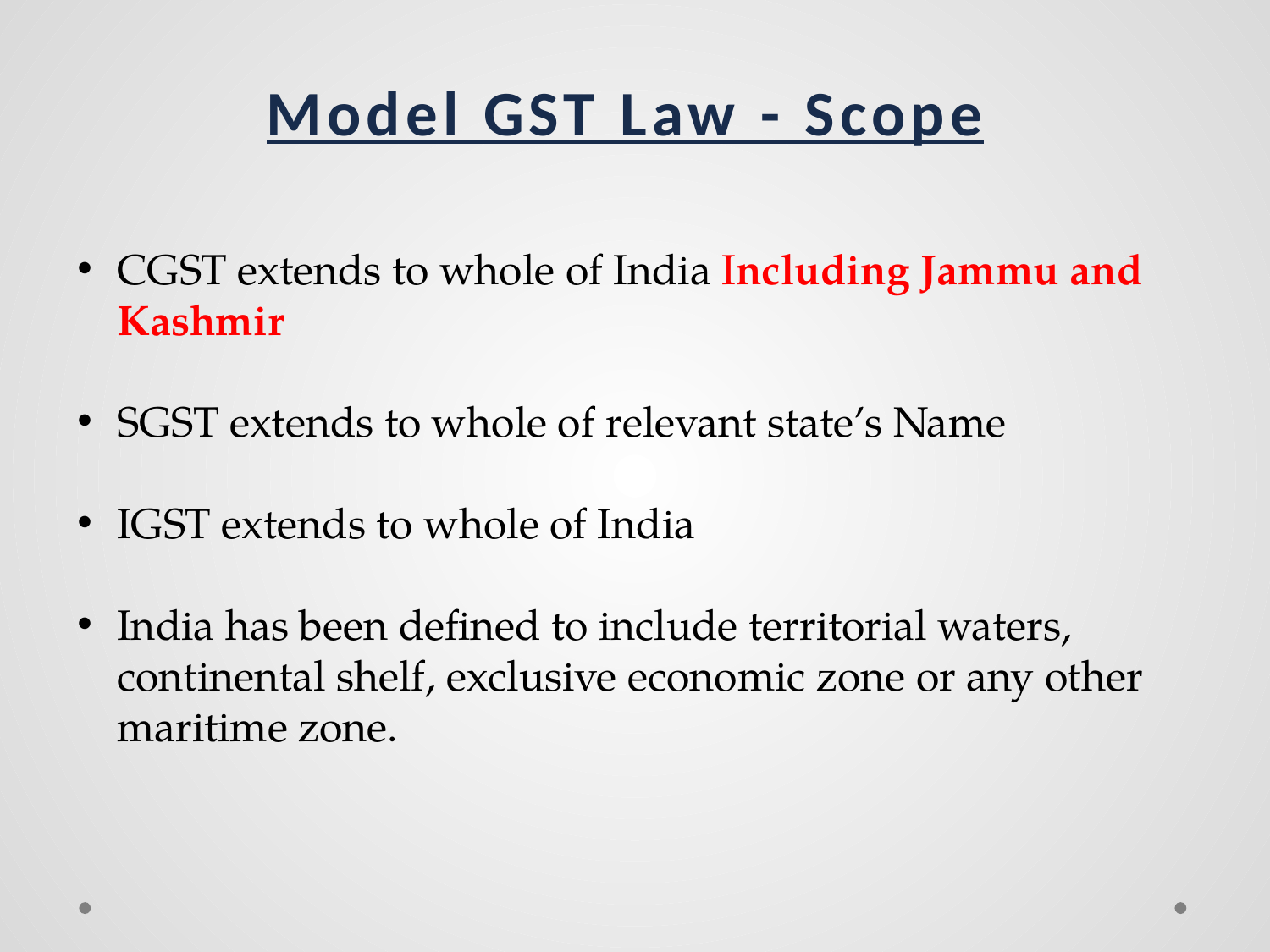

Model GST Law - Scope
CGST extends to whole of India Including Jammu and Kashmir

SGST extends to whole of relevant state’s Name

IGST extends to whole of India

India has been defined to include territorial waters, continental shelf, exclusive economic zone or any other maritime zone.